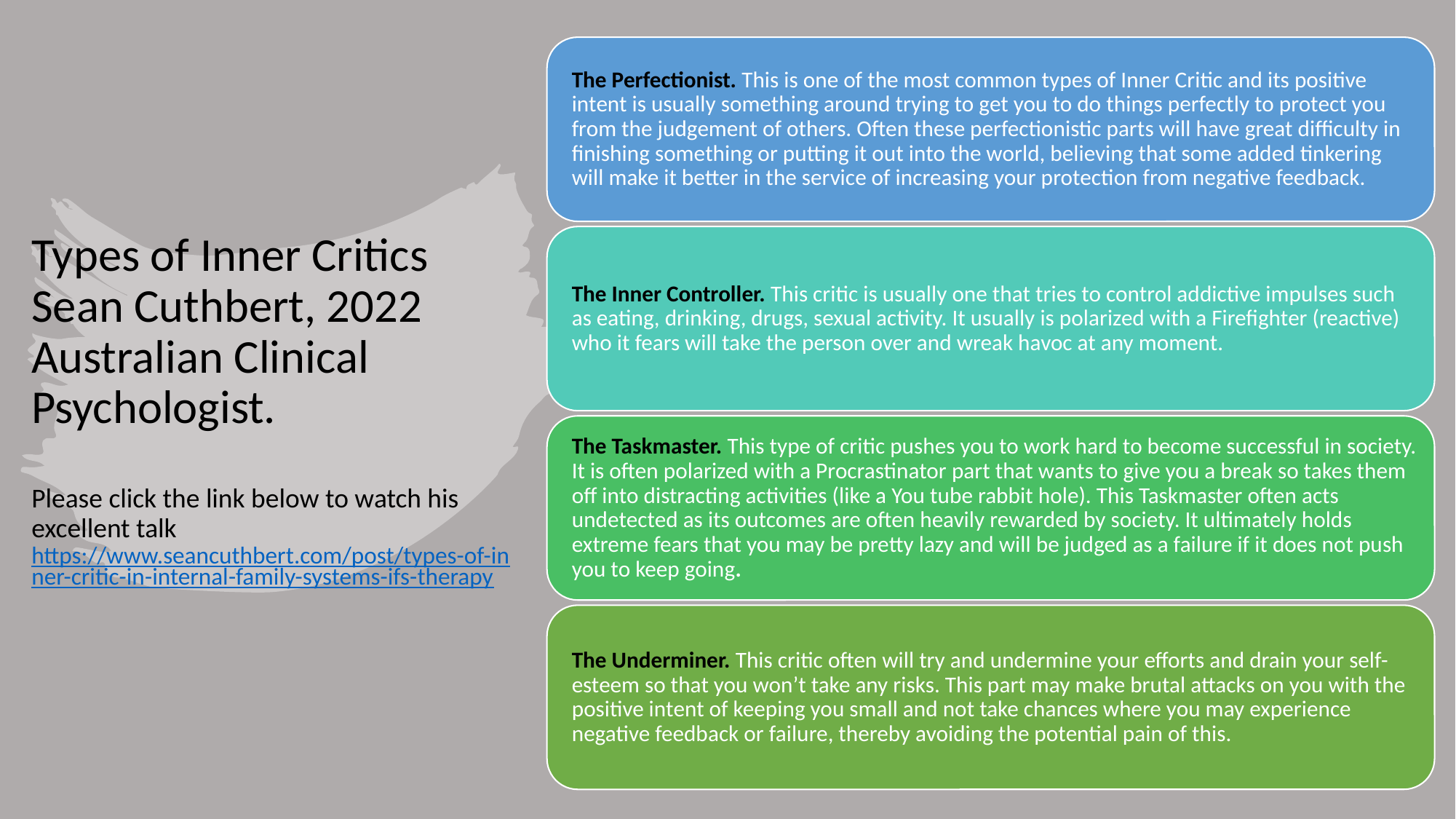

The Perfectionist. This is one of the most common types of Inner Critic and its positive intent is usually something around trying to get you to do things perfectly to protect you from the judgement of others. Often these perfectionistic parts will have great difficulty in finishing something or putting it out into the world, believing that some added tinkering will make it better in the service of increasing your protection from negative feedback.
The Inner Controller. This critic is usually one that tries to control addictive impulses such as eating, drinking, drugs, sexual activity. It usually is polarized with a Firefighter (reactive) who it fears will take the person over and wreak havoc at any moment.
The Taskmaster. This type of critic pushes you to work hard to become successful in society. It is often polarized with a Procrastinator part that wants to give you a break so takes them off into distracting activities (like a You tube rabbit hole). This Taskmaster often acts undetected as its outcomes are often heavily rewarded by society. It ultimately holds extreme fears that you may be pretty lazy and will be judged as a failure if it does not push you to keep going.
The Underminer. This critic often will try and undermine your efforts and drain your self-esteem so that you won’t take any risks. This part may make brutal attacks on you with the positive intent of keeping you small and not take chances where you may experience negative feedback or failure, thereby avoiding the potential pain of this.
# Types of Inner Critics Sean Cuthbert, 2022 Australian Clinical Psychologist. Please click the link below to watch his excellent talk https://www.seancuthbert.com/post/types-of-inner-critic-in-internal-family-systems-ifs-therapy